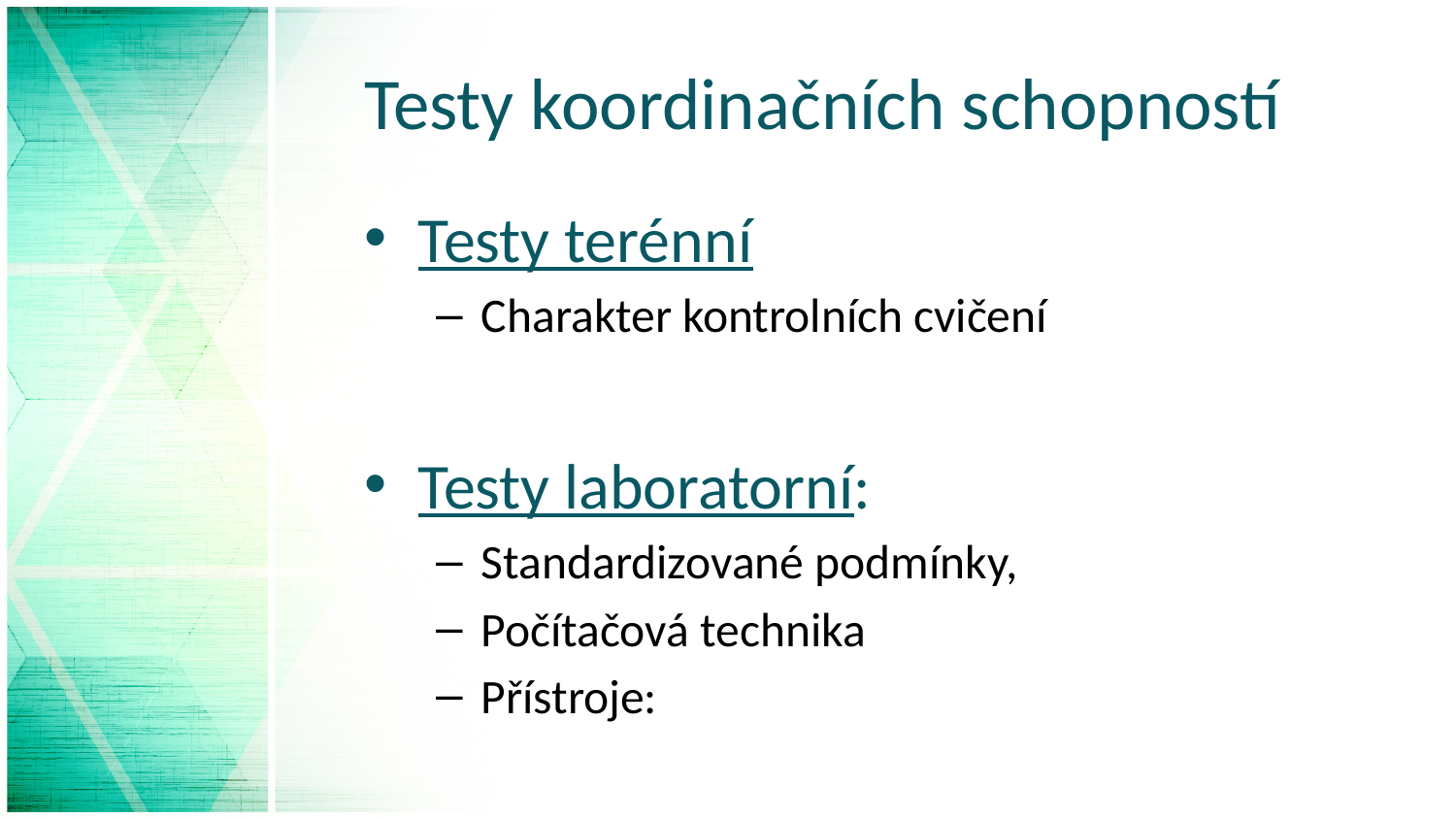

# Testy koordinačních schopností
Testy terénní
Charakter kontrolních cvičení

Testy laboratorní:
Standardizované podmínky,
Počítačová technika
Přístroje: